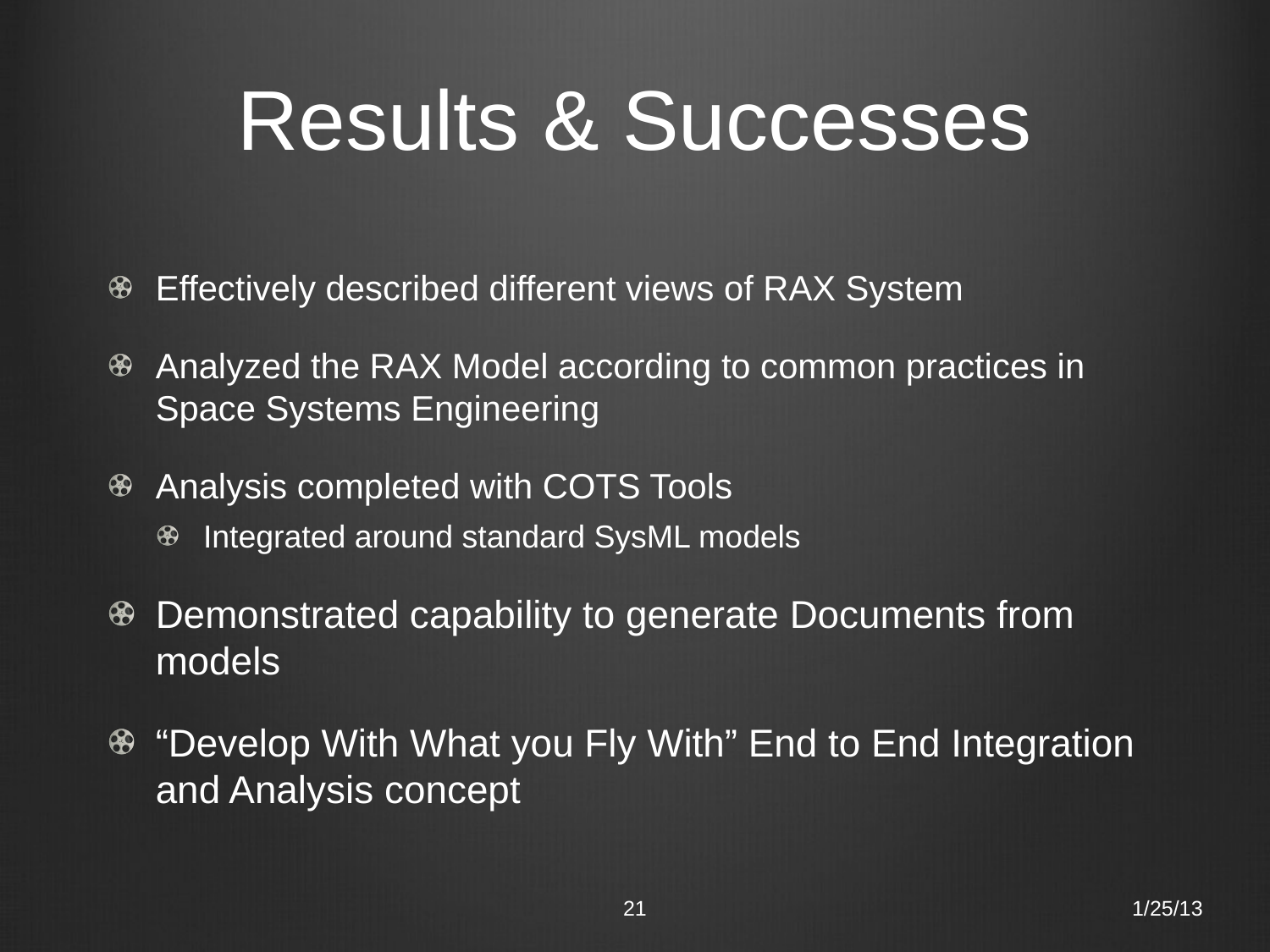

# Results & Successes
Effectively described different views of RAX System
Analyzed the RAX Model according to common practices in Space Systems Engineering
Analysis completed with COTS Tools
Integrated around standard SysML models
Demonstrated capability to generate Documents from models
“Develop With What you Fly With” End to End Integration and Analysis concept
21
1/25/13